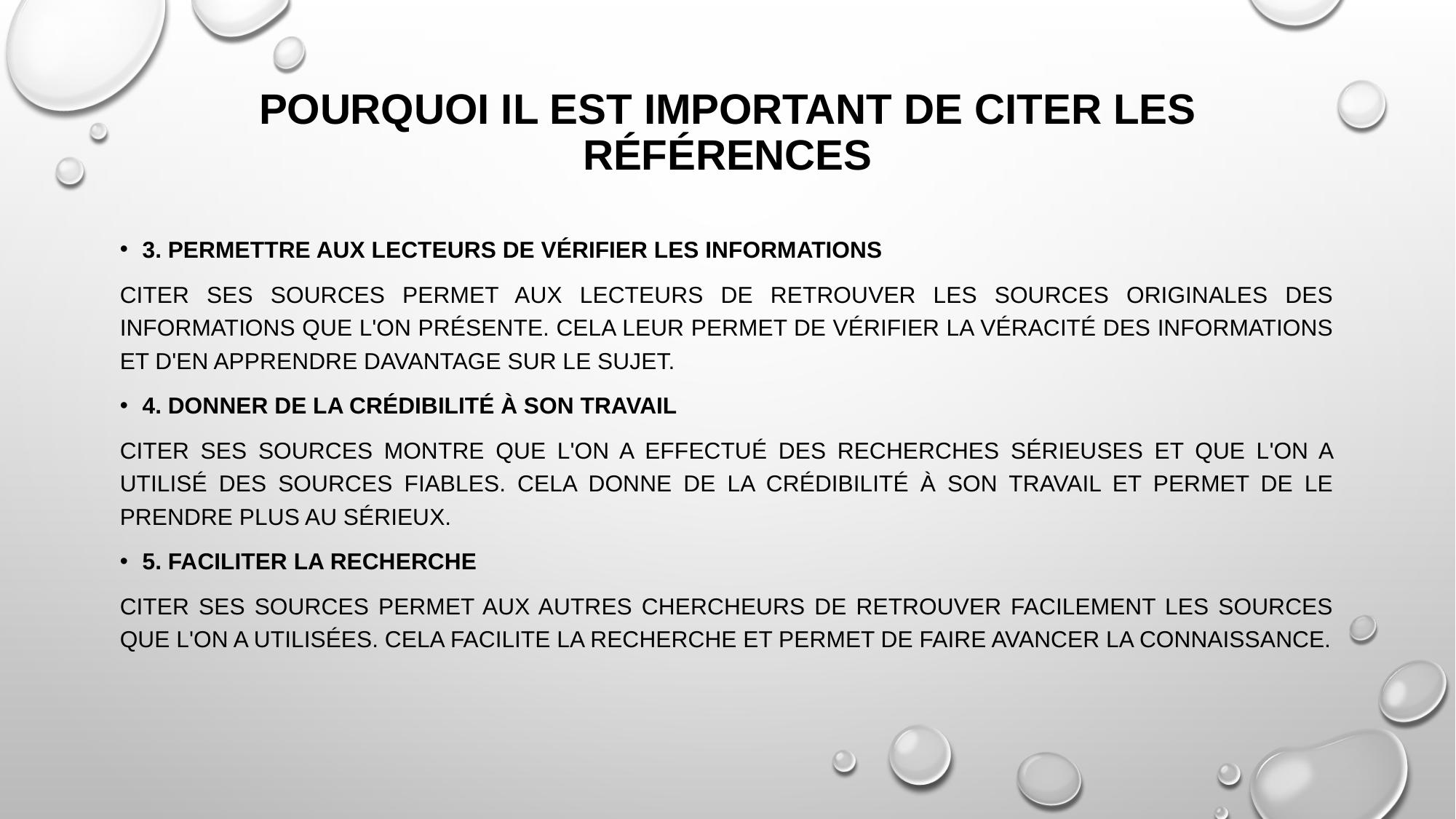

# Pourquoi il est important de citer les références
3. Permettre aux lecteurs de vérifier les informations
Citer ses sources permet aux lecteurs de retrouver les sources originales des informations que l'on présente. Cela leur permet de vérifier la véracité des informations et d'en apprendre davantage sur le sujet.
4. Donner de la crédibilité à son travail
Citer ses sources montre que l'on a effectué des recherches sérieuses et que l'on a utilisé des sources fiables. Cela donne de la crédibilité à son travail et permet de le prendre plus au sérieux.
5. Faciliter la recherche
Citer ses sources permet aux autres chercheurs de retrouver facilement les sources que l'on a utilisées. Cela facilite la recherche et permet de faire avancer la connaissance.